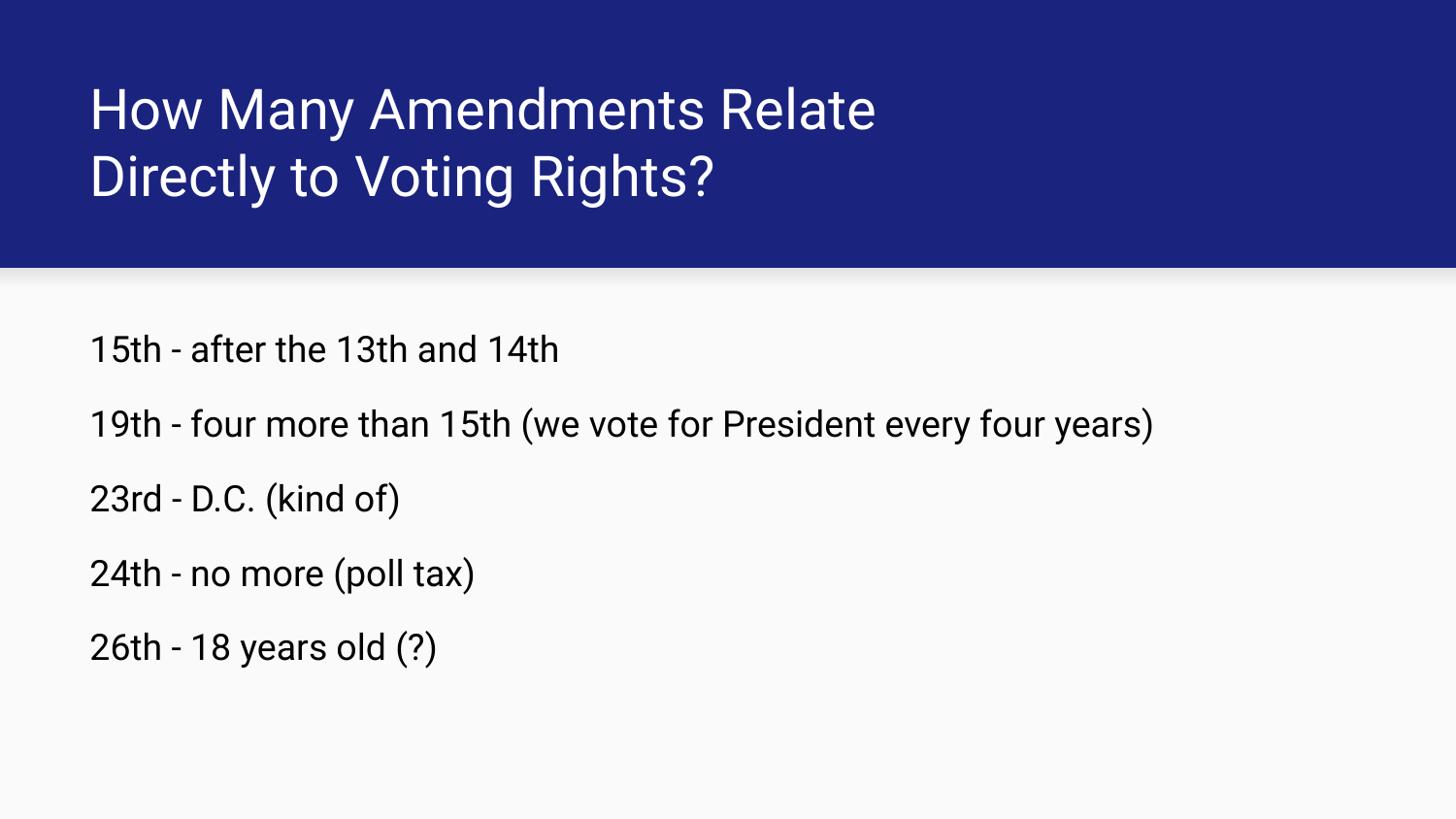

# How Many Amendments Relate
Directly to Voting Rights?
15th - after the 13th and 14th
19th - four more than 15th (we vote for President every four years)
23rd - D.C. (kind of)
24th - no more (poll tax)
26th - 18 years old (?)